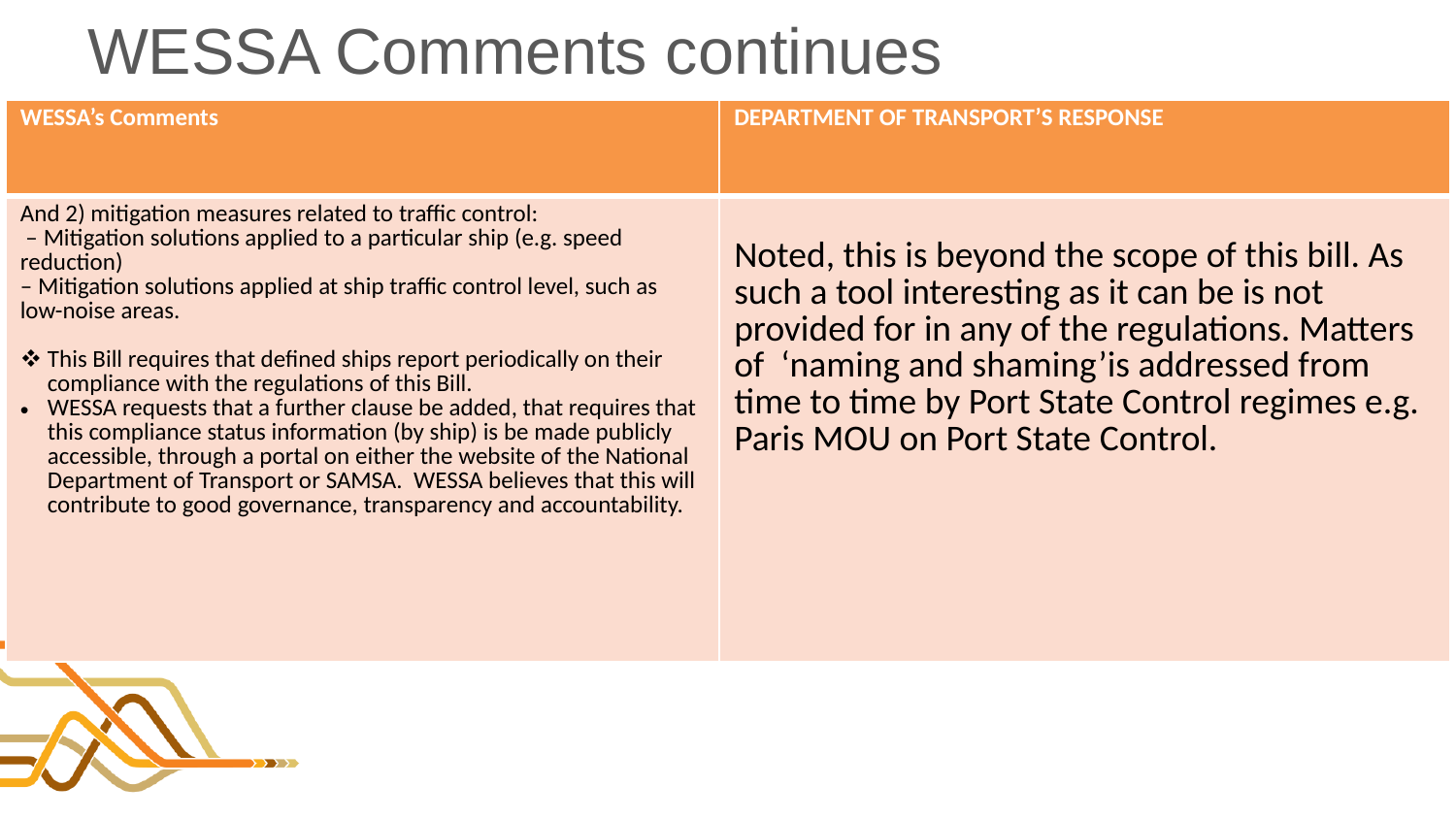

# WESSA Comments continues
| WESSA’s Comments | DEPARTMENT OF TRANSPORT’S RESPONSE |
| --- | --- |
| And 2) mitigation measures related to traffic control: – Mitigation solutions applied to a particular ship (e.g. speed reduction) – Mitigation solutions applied at ship traffic control level, such as low-noise areas. This Bill requires that defined ships report periodically on their compliance with the regulations of this Bill. WESSA requests that a further clause be added, that requires that this compliance status information (by ship) is be made publicly accessible, through a portal on either the website of the National Department of Transport or SAMSA. WESSA believes that this will contribute to good governance, transparency and accountability. | Noted, this is beyond the scope of this bill. As such a tool interesting as it can be is not provided for in any of the regulations. Matters of ‘naming and shaming’is addressed from time to time by Port State Control regimes e.g. Paris MOU on Port State Control. |